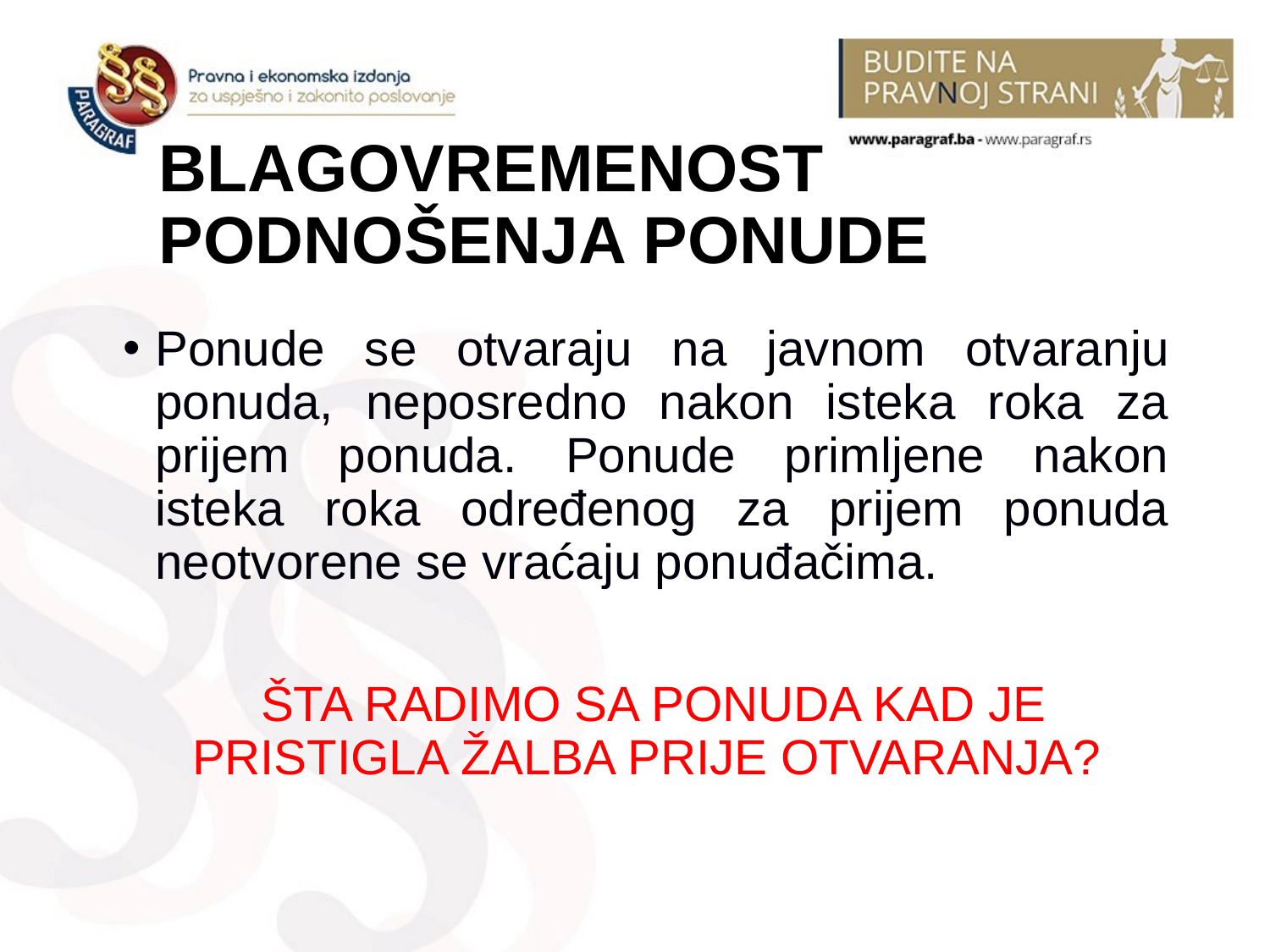

# BLAGOVREMENOST PODNOŠENJA PONUDE
Ponude se otvaraju na javnom otvaranju ponuda, neposredno nakon isteka roka za prijem ponuda. Ponude primljene nakon isteka roka određenog za prijem ponuda neotvorene se vraćaju ponuđačima.

 ŠTA RADIMO SA PONUDA KAD JE PRISTIGLA ŽALBA PRIJE OTVARANJA?